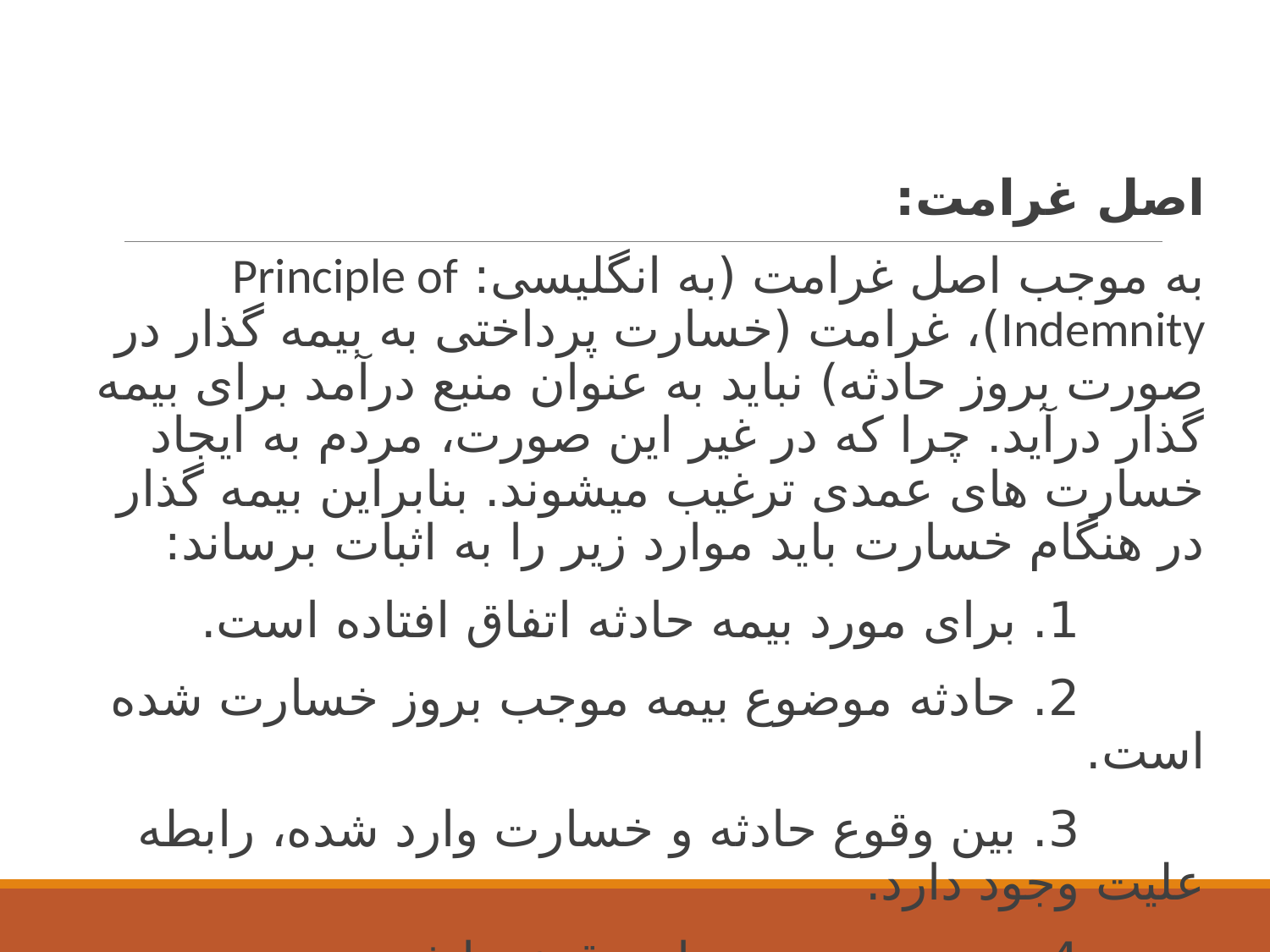

اصل غرامت:
به موجب اصل غرامت (به انگلیسی: Principle of Indemnity)، غرامت (خسارت پرداختی به بیمه گذار در صورت بروز حادثه) نباید به عنوان منبع درآمد برای بیمه گذار درآید. چرا که در غیر این صورت، مردم به ایجاد خسارت های عمدی ترغیب میشوند. بنابراین بیمه گذار در هنگام خسارت باید موارد زیر را به اثبات برساند:
        1. برای مورد بیمه حادثه اتفاق افتاده است.
        2. حادثه موضوع بیمه موجب بروز خسارت شده است.
        3. بین وقوع حادثه و خسارت وارد شده، رابطه علیت وجود دارد.
        4. مورد بیمه در زمان وقوع حادثه موجودیت داشته و واجد ارزش تعیین شده بوده است.